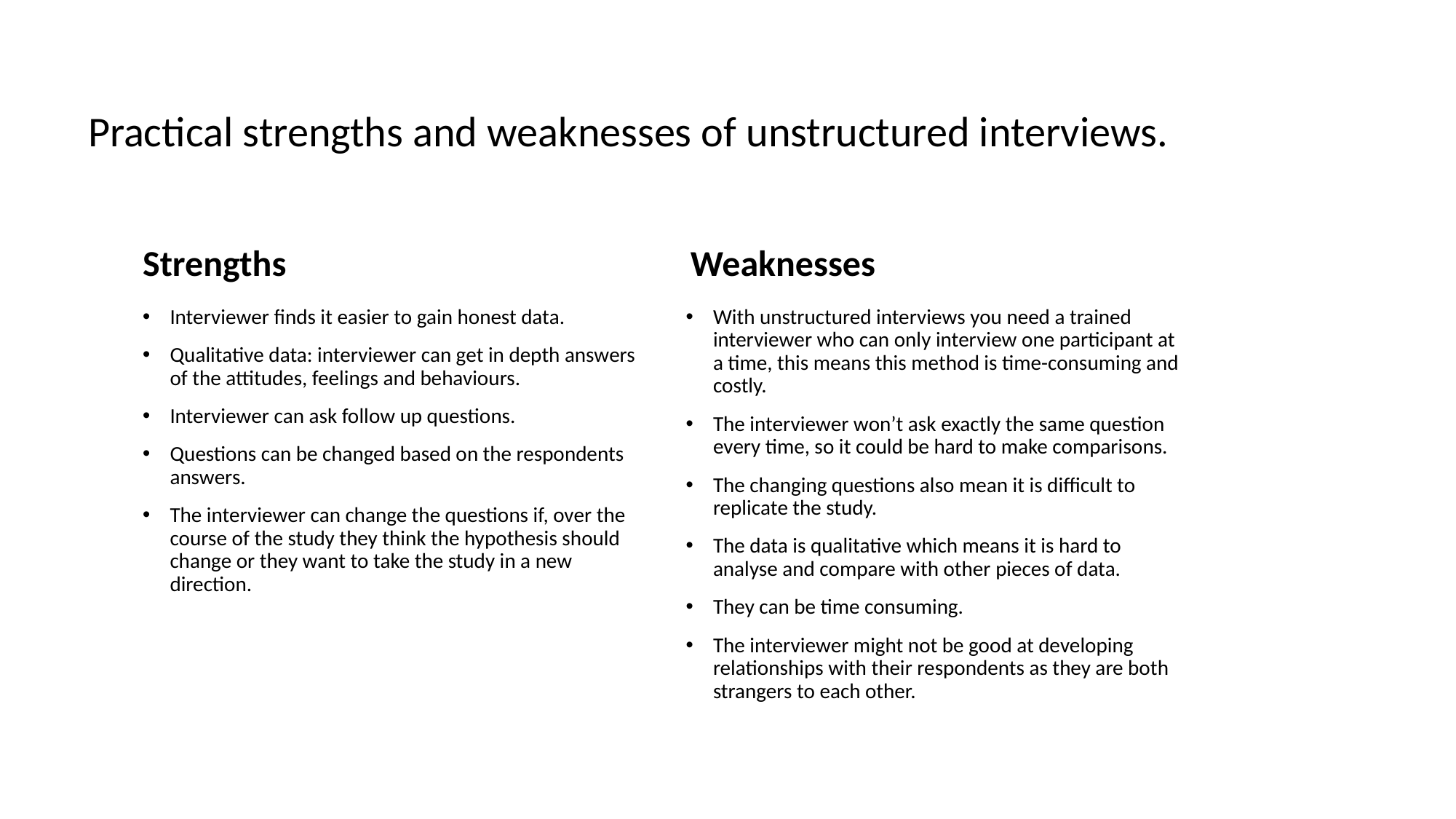

# Practical strengths and weaknesses of unstructured interviews.
Strengths
Weaknesses
With unstructured interviews you need a trained interviewer who can only interview one participant at a time, this means this method is time-consuming and costly.
The interviewer won’t ask exactly the same question every time, so it could be hard to make comparisons.
The changing questions also mean it is difficult to replicate the study.
The data is qualitative which means it is hard to analyse and compare with other pieces of data.
They can be time consuming.
The interviewer might not be good at developing relationships with their respondents as they are both strangers to each other.
Interviewer finds it easier to gain honest data.
Qualitative data: interviewer can get in depth answers of the attitudes, feelings and behaviours.
Interviewer can ask follow up questions.
Questions can be changed based on the respondents answers.
The interviewer can change the questions if, over the course of the study they think the hypothesis should change or they want to take the study in a new direction.